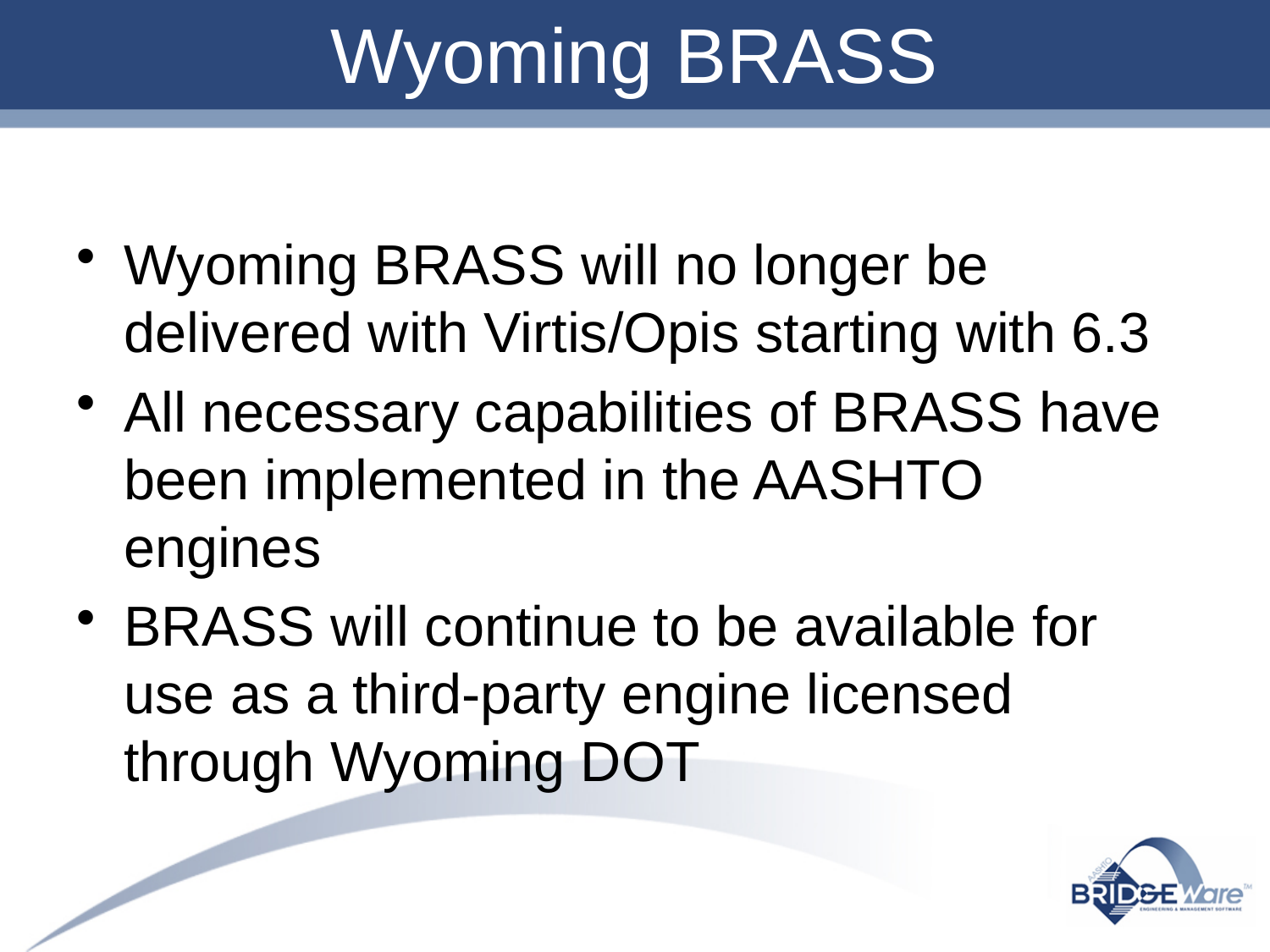

# Wyoming BRASS
Wyoming BRASS will no longer be delivered with Virtis/Opis starting with 6.3
All necessary capabilities of BRASS have been implemented in the AASHTO engines
BRASS will continue to be available for use as a third-party engine licensed through Wyoming DOT